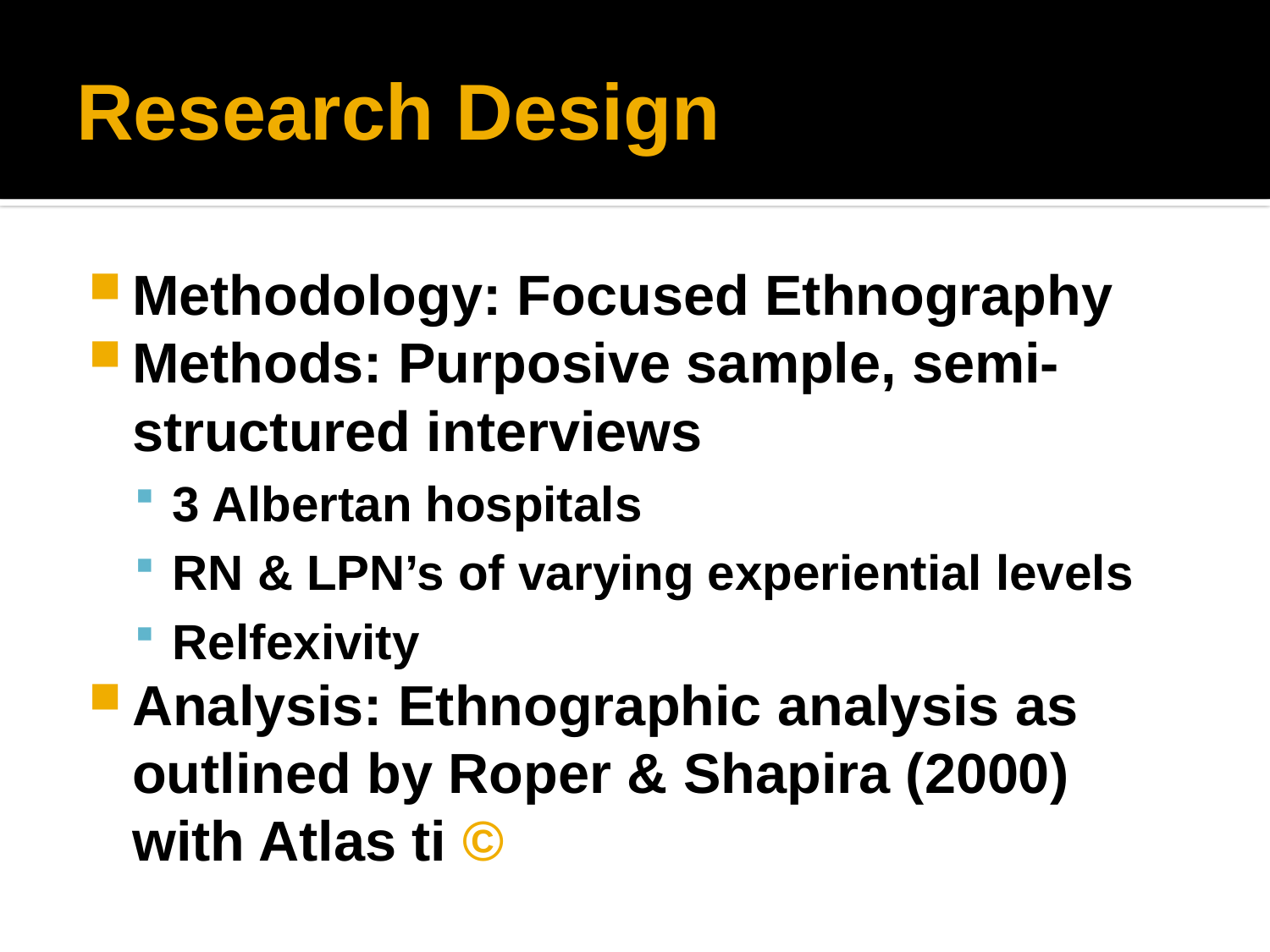

# Research Design
Methodology: Focused Ethnography
Methods: Purposive sample, semi-structured interviews
3 Albertan hospitals
RN & LPN’s of varying experiential levels
Relfexivity
Analysis: Ethnographic analysis as outlined by Roper & Shapira (2000) with Atlas ti ©